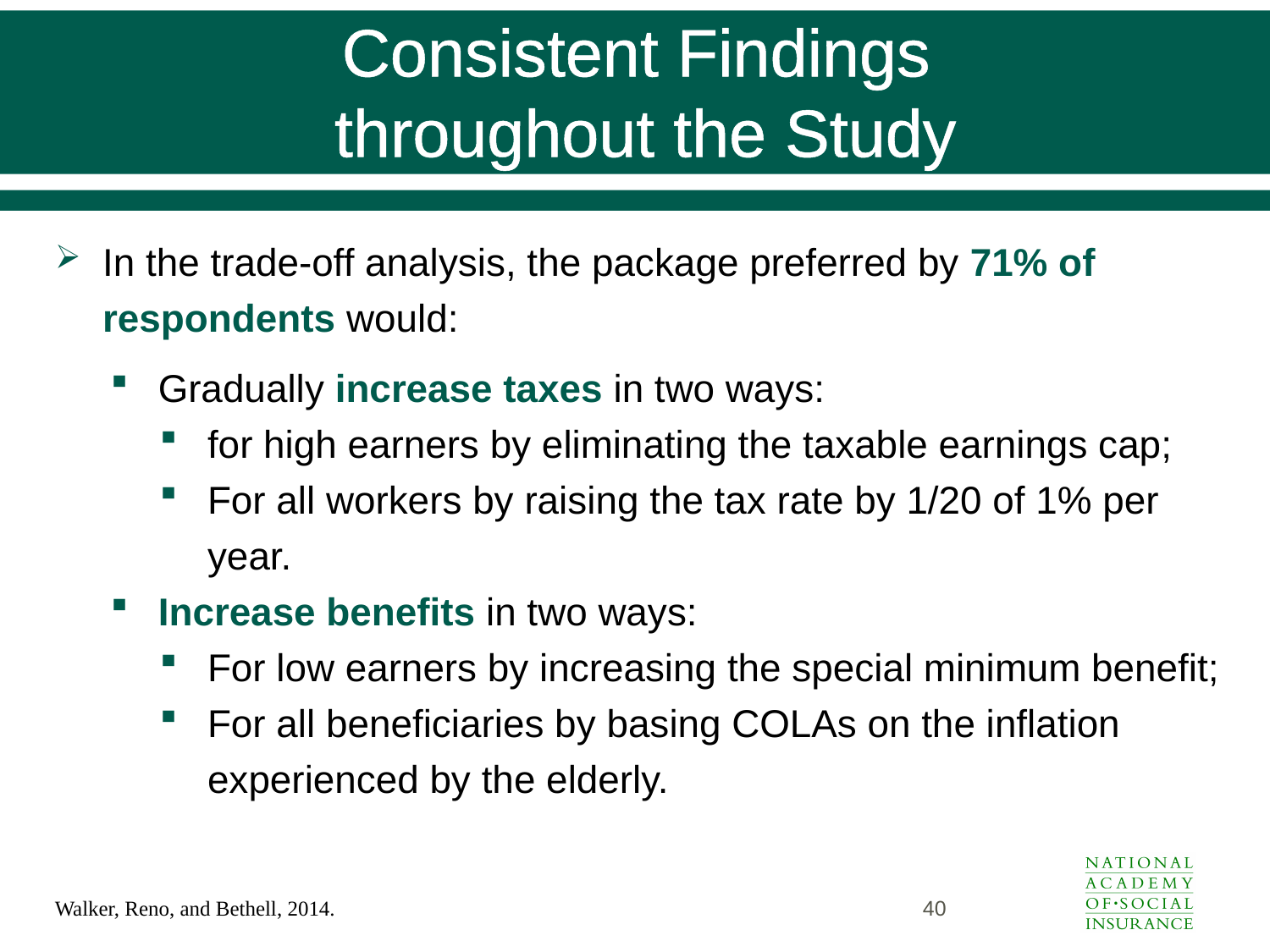

# Consistent Findings throughout the Study
In the trade-off analysis, the package preferred by 71% of respondents would:
Gradually increase taxes in two ways:
for high earners by eliminating the taxable earnings cap;
For all workers by raising the tax rate by 1/20 of 1% per year.
Increase benefits in two ways:
For low earners by increasing the special minimum benefit;
For all beneficiaries by basing COLAs on the inflation experienced by the elderly.
40
Walker, Reno, and Bethell, 2014.